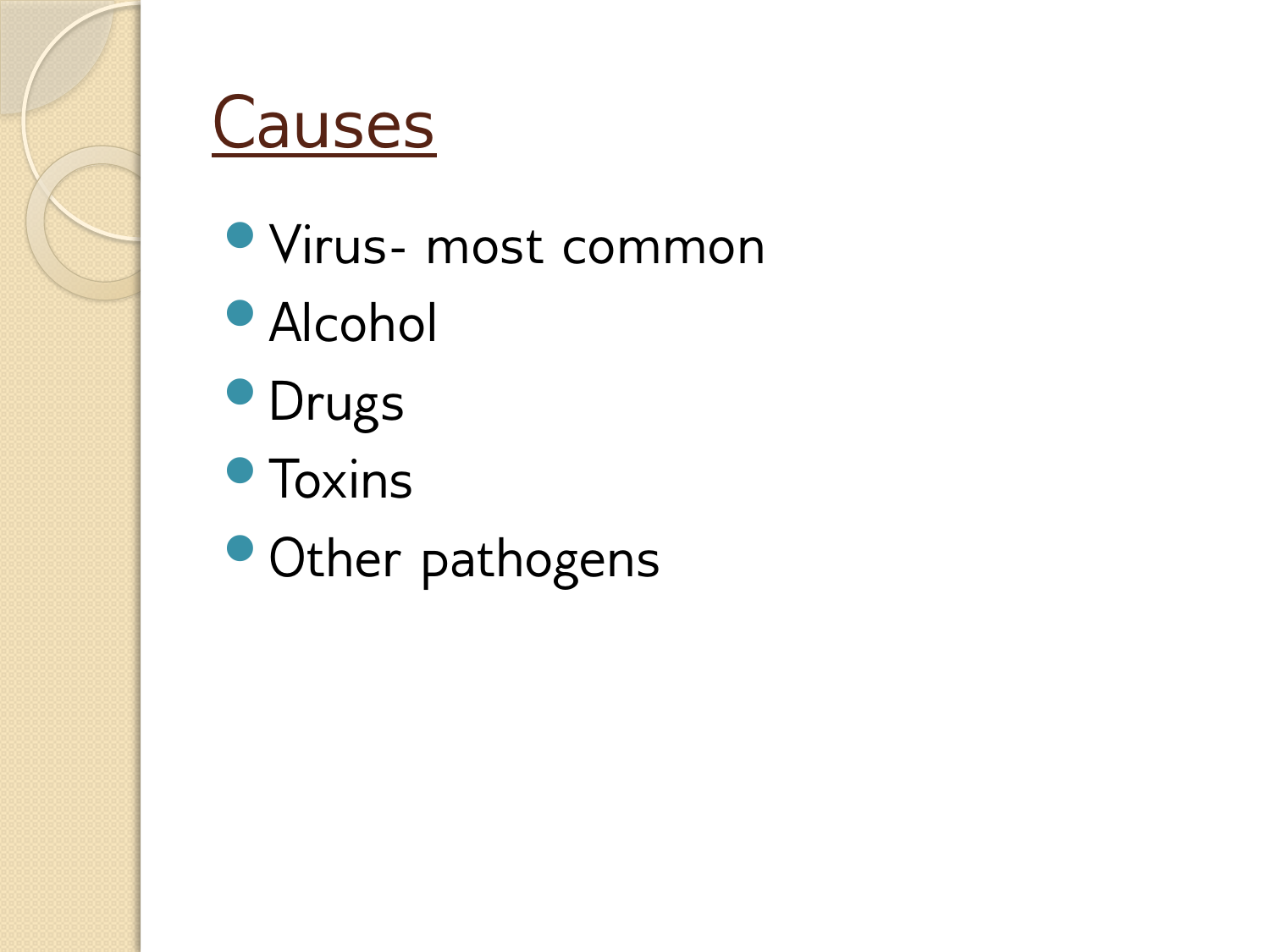

# Causes
Virus- most common
Alcohol
Drugs
Toxins
Other pathogens